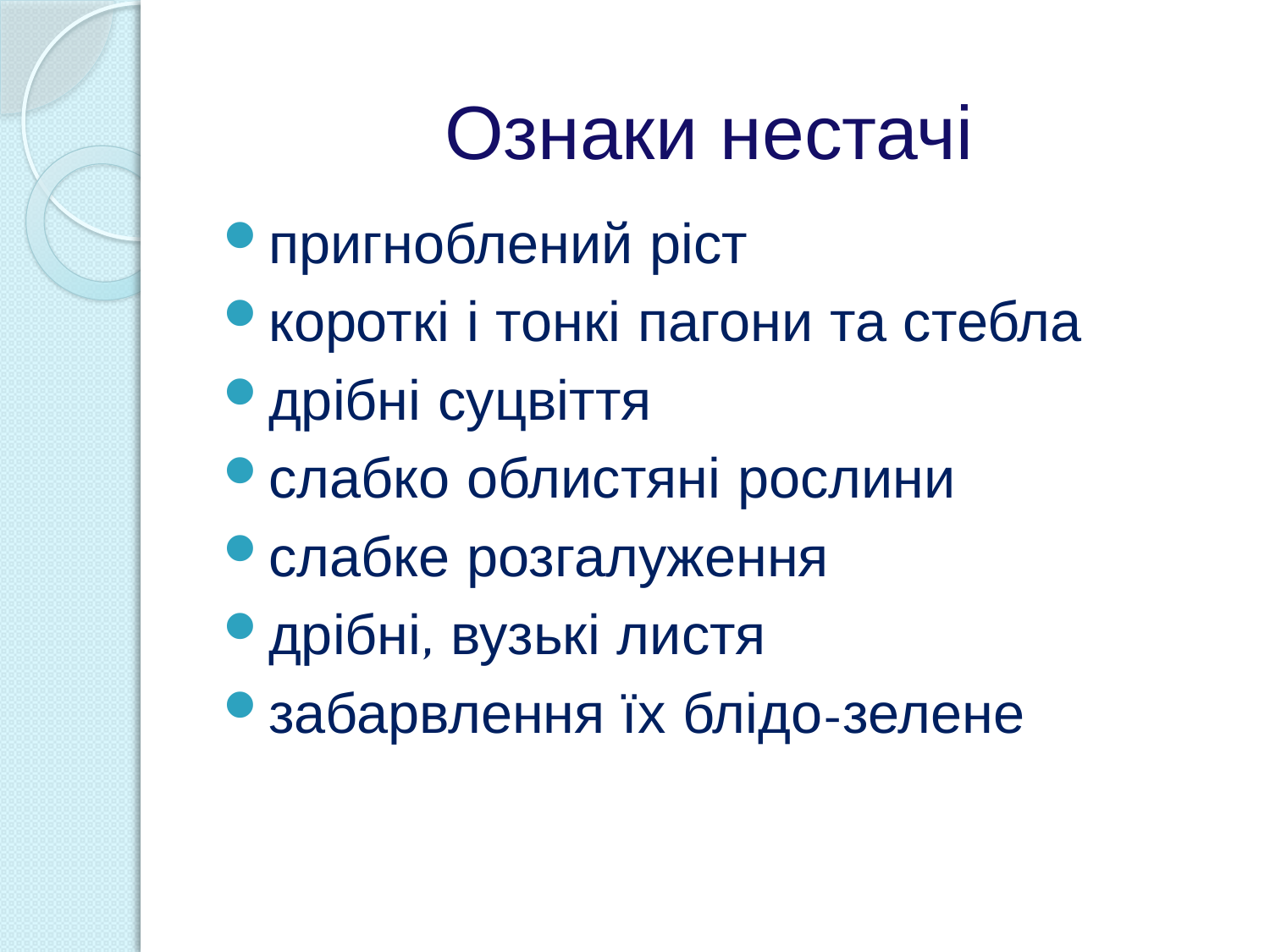

# Ознаки нестачі
пригноблений ріст
короткі і тонкі пагони та стебла
дрібні суцвіття
слабко облистяні рослини
слабке розгалуження
дрібні, вузькі листя
забарвлення їх блідо-зелене